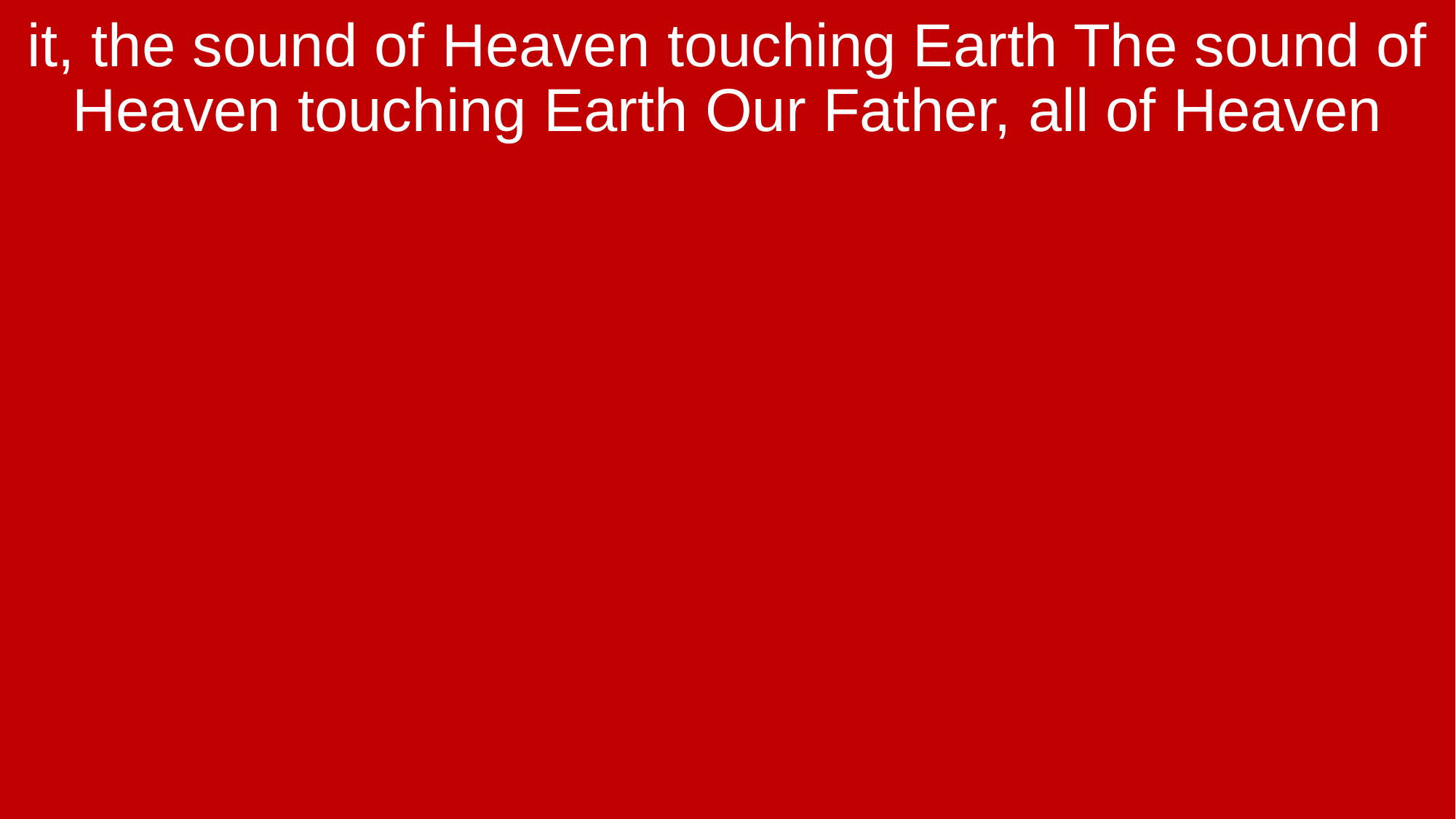

it, the sound of Heaven touching Earth The sound of Heaven touching Earth Our Father, all of Heaven